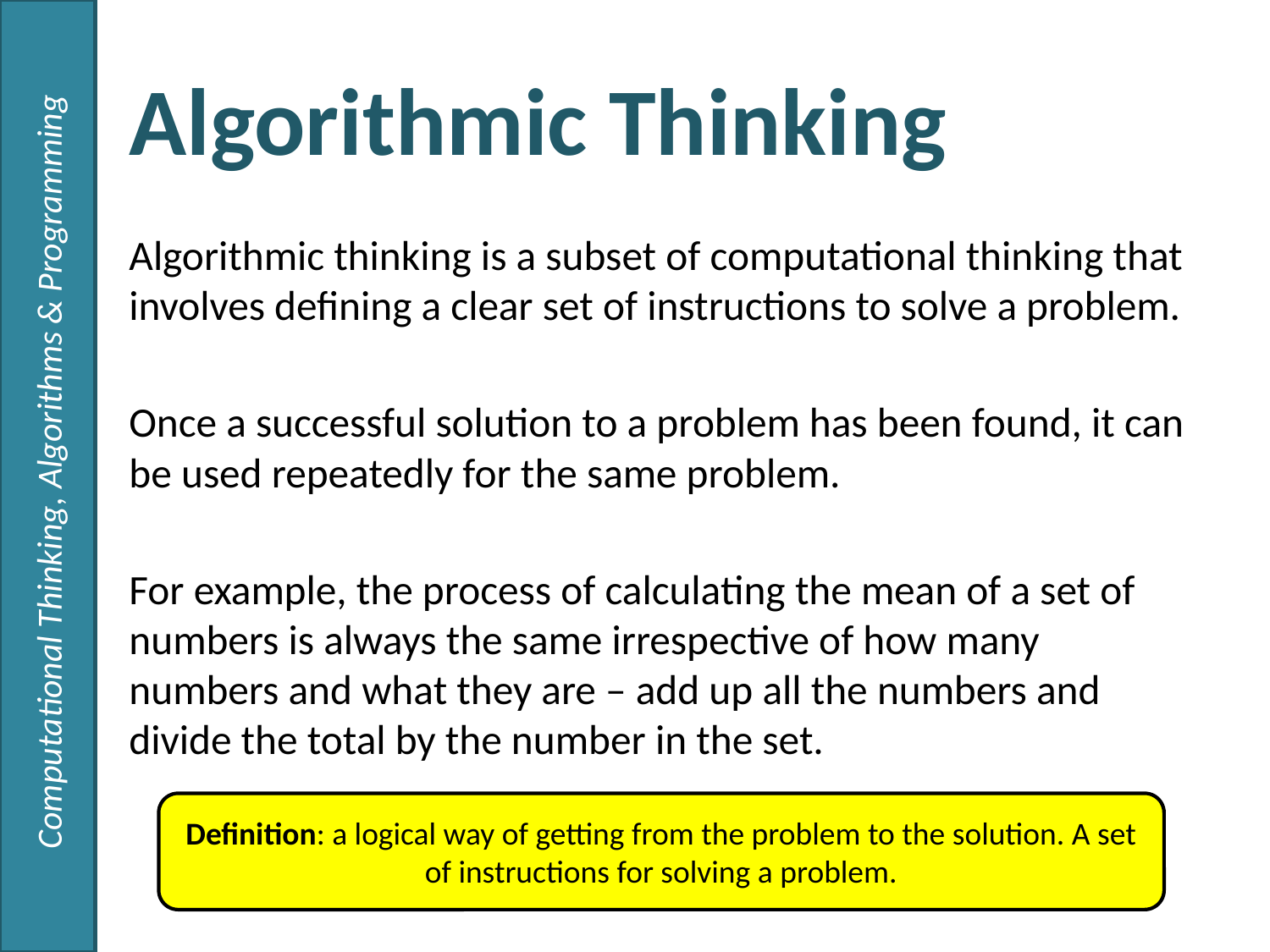

Computational Thinking, Algorithms & Programming
# Algorithmic Thinking
Algorithmic thinking is a subset of computational thinking that involves defining a clear set of instructions to solve a problem.

Once a successful solution to a problem has been found, it can be used repeatedly for the same problem.

For example, the process of calculating the mean of a set of numbers is always the same irrespective of how many numbers and what they are – add up all the numbers and divide the total by the number in the set.
Definition: a logical way of getting from the problem to the solution. A set of instructions for solving a problem.